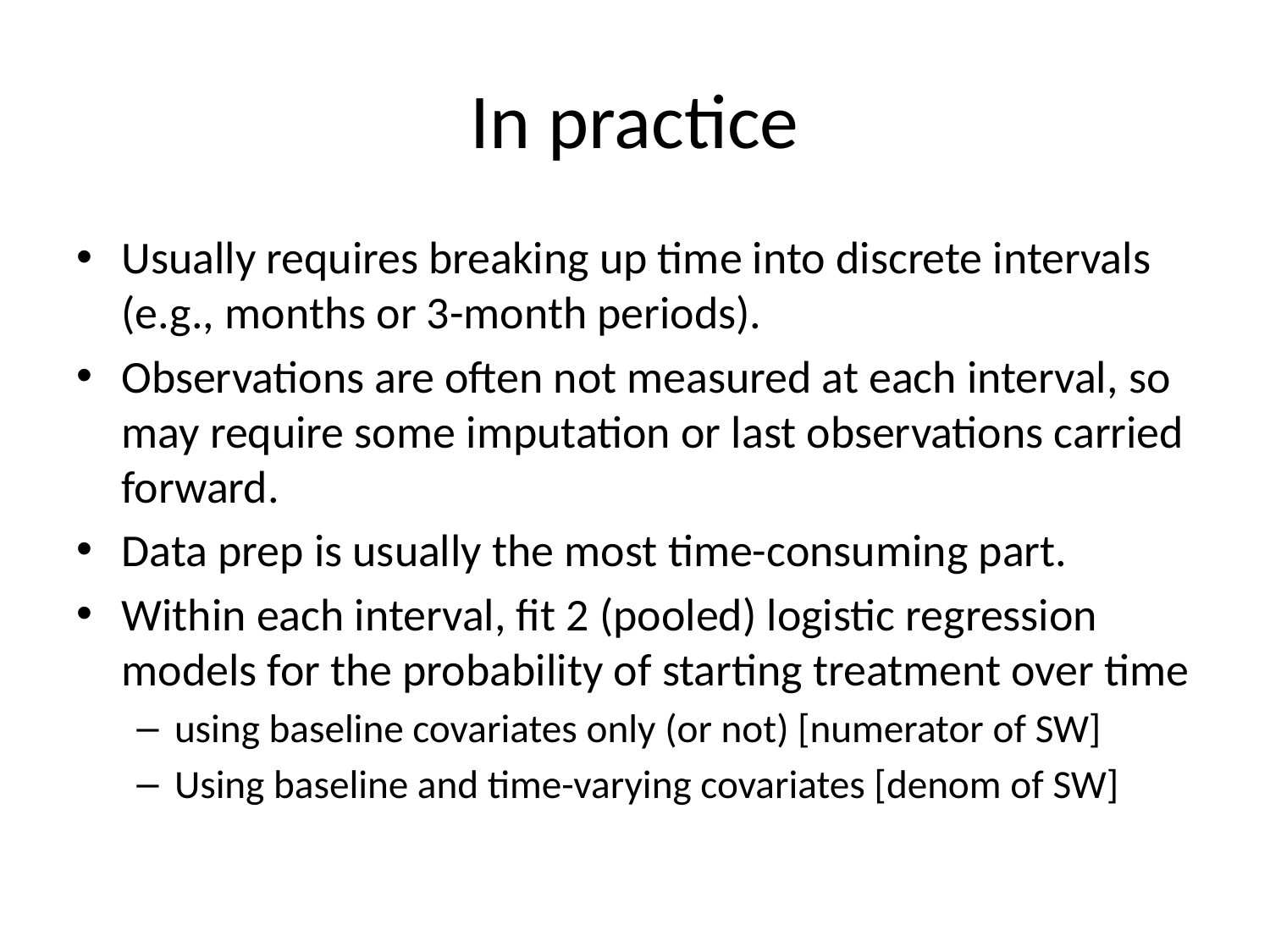

# In practice
Usually requires breaking up time into discrete intervals (e.g., months or 3-month periods).
Observations are often not measured at each interval, so may require some imputation or last observations carried forward.
Data prep is usually the most time-consuming part.
Within each interval, fit 2 (pooled) logistic regression models for the probability of starting treatment over time
using baseline covariates only (or not) [numerator of SW]
Using baseline and time-varying covariates [denom of SW]